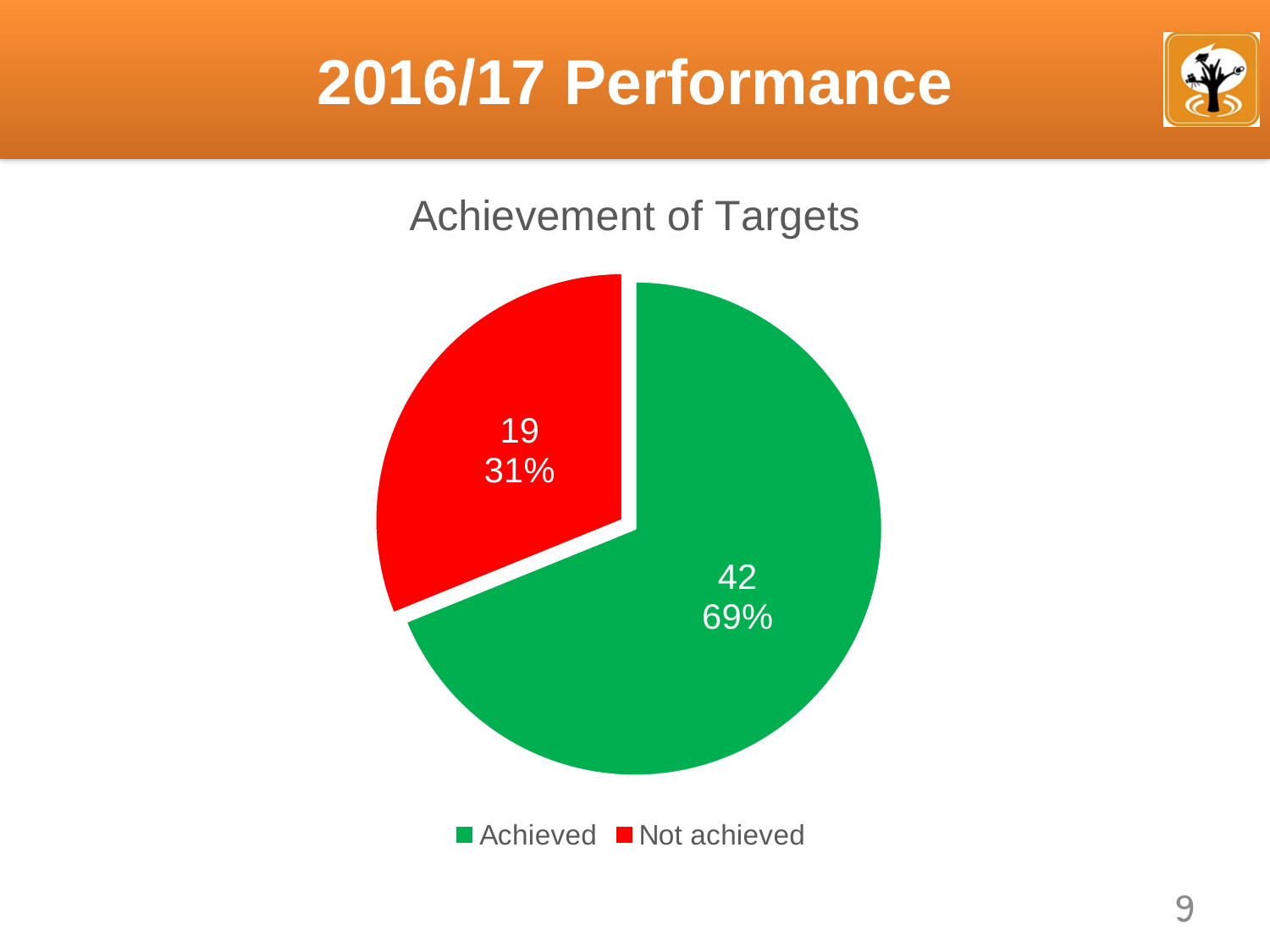

# 2016/17 Performance

### Chart: Achievement of Targets

| Category |  |
|---|---|
| Achieved | 42.0 |
| Not achieved  | 19.0 |
9